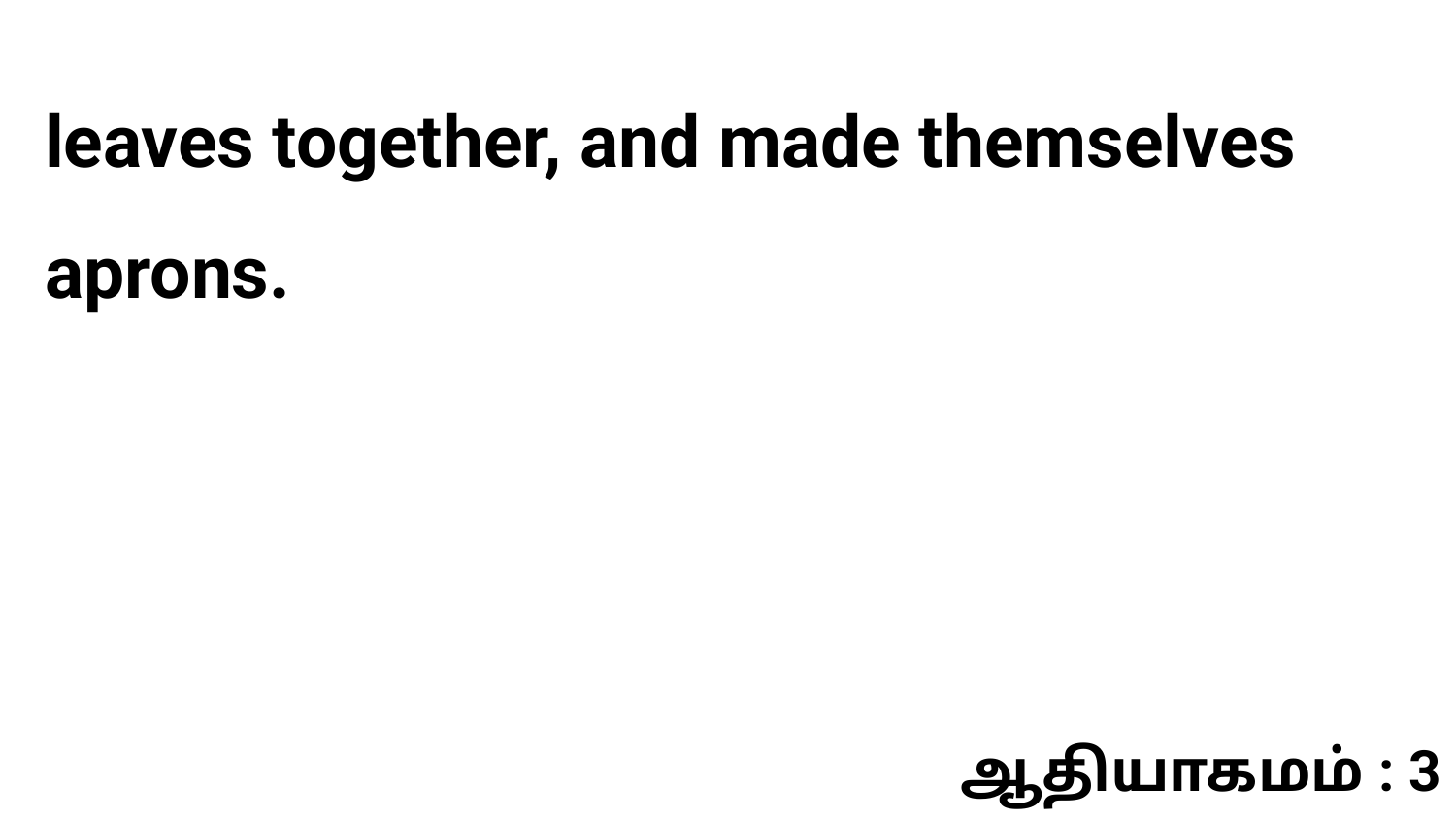

leaves together, and made themselves aprons.
ஆதியாகமம் : 3